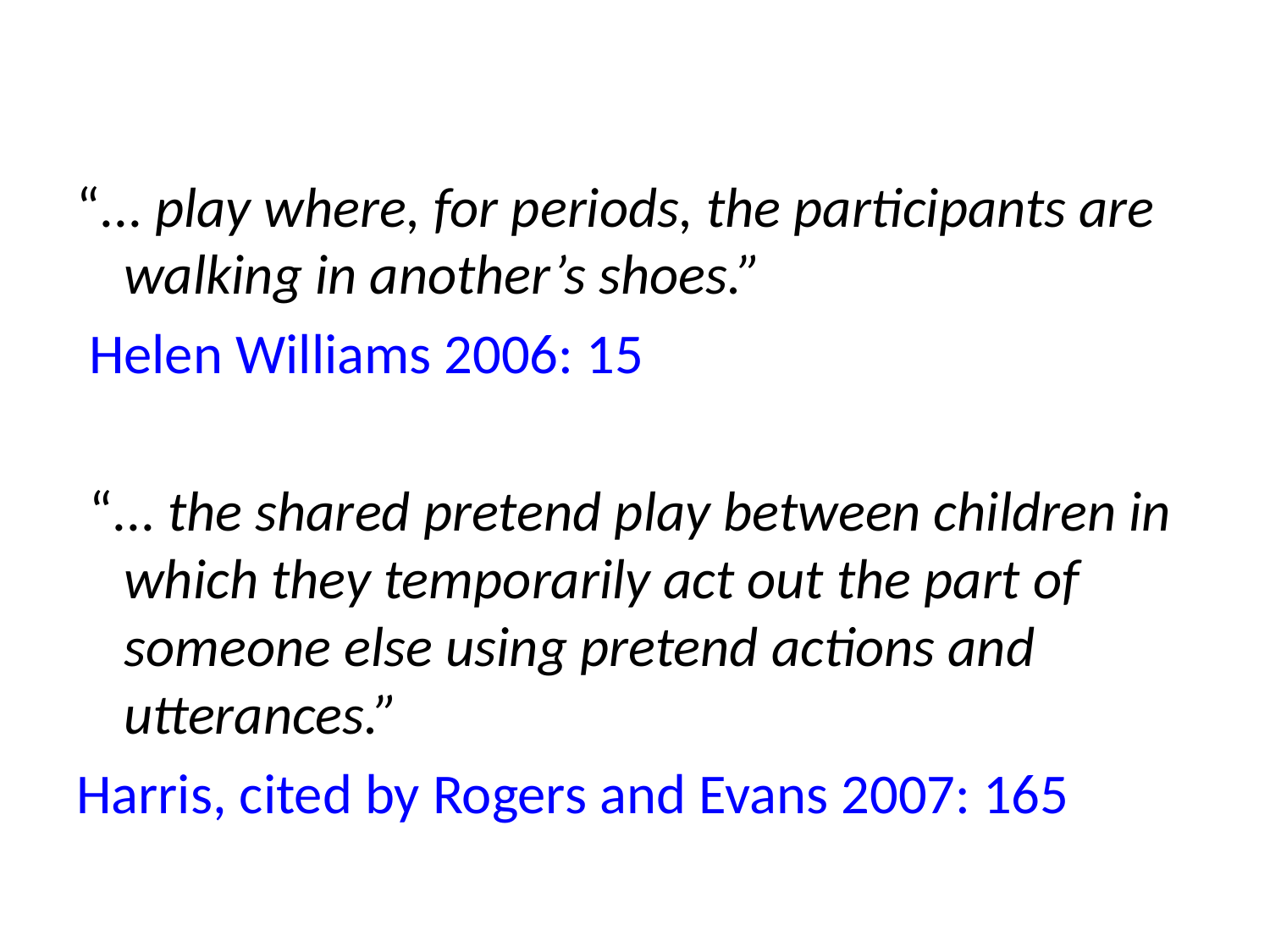

“... play where, for periods, the participants are walking in another’s shoes.”
 Helen Williams 2006: 15

 “... the shared pretend play between children in which they temporarily act out the part of someone else using pretend actions and utterances.”
Harris, cited by Rogers and Evans 2007: 165